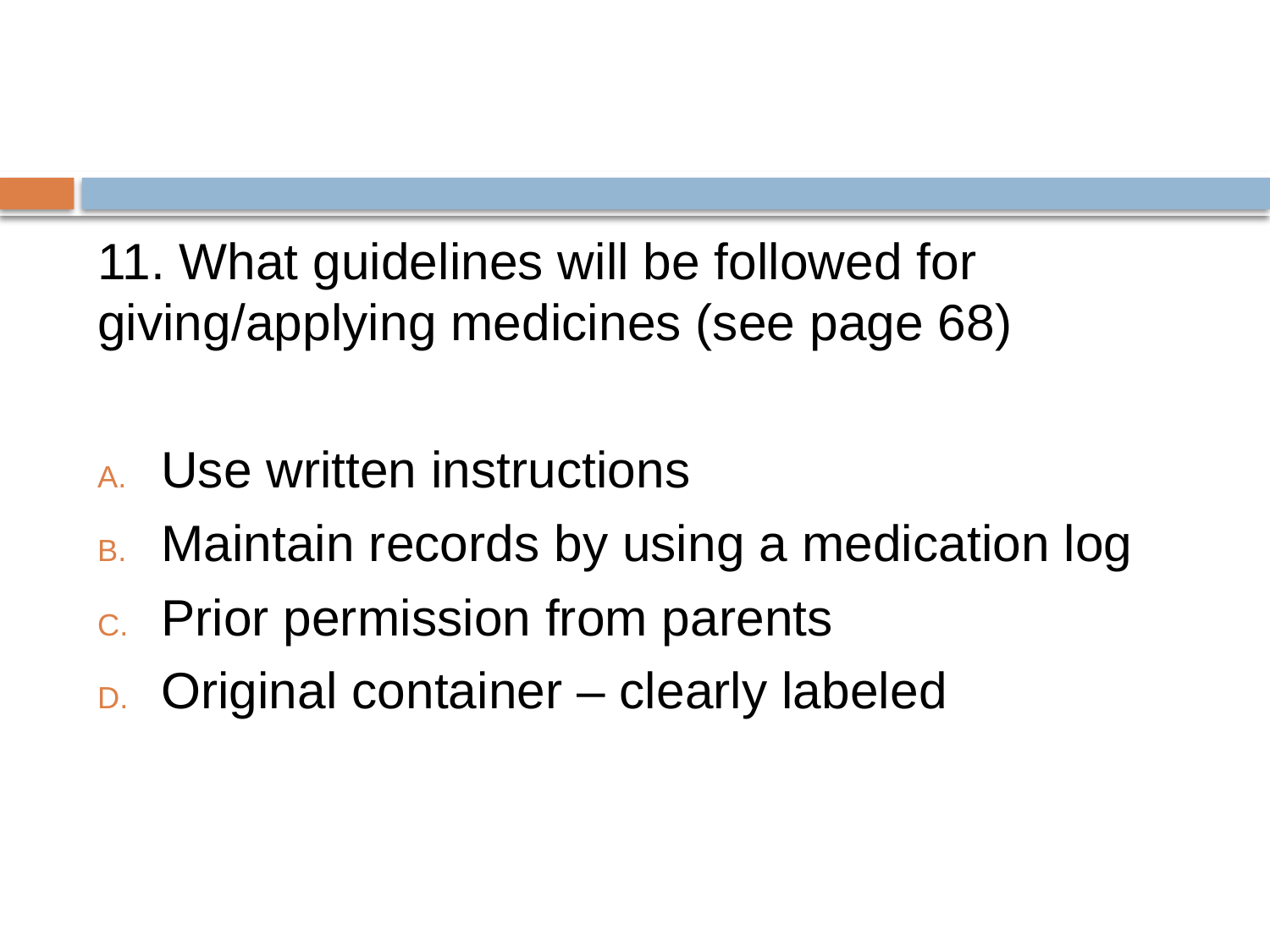

#
11. What guidelines will be followed for giving/applying medicines (see page 68)

Use written instructions
Maintain records by using a medication log
Prior permission from parents
Original container – clearly labeled